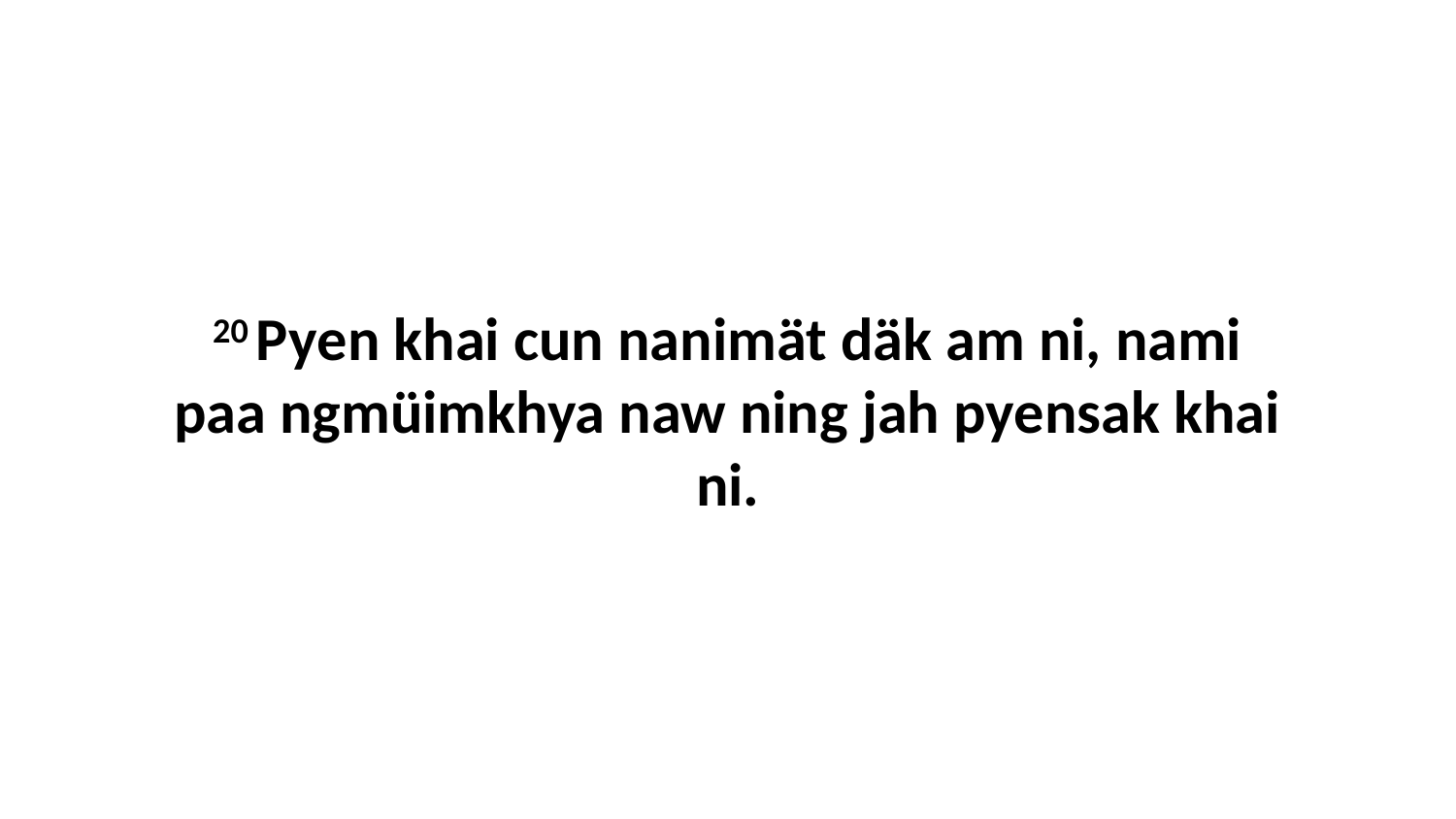

20 Pyen khai cun nanimät däk am ni, nami paa ngmüimkhya naw ning jah pyensak khai ni.